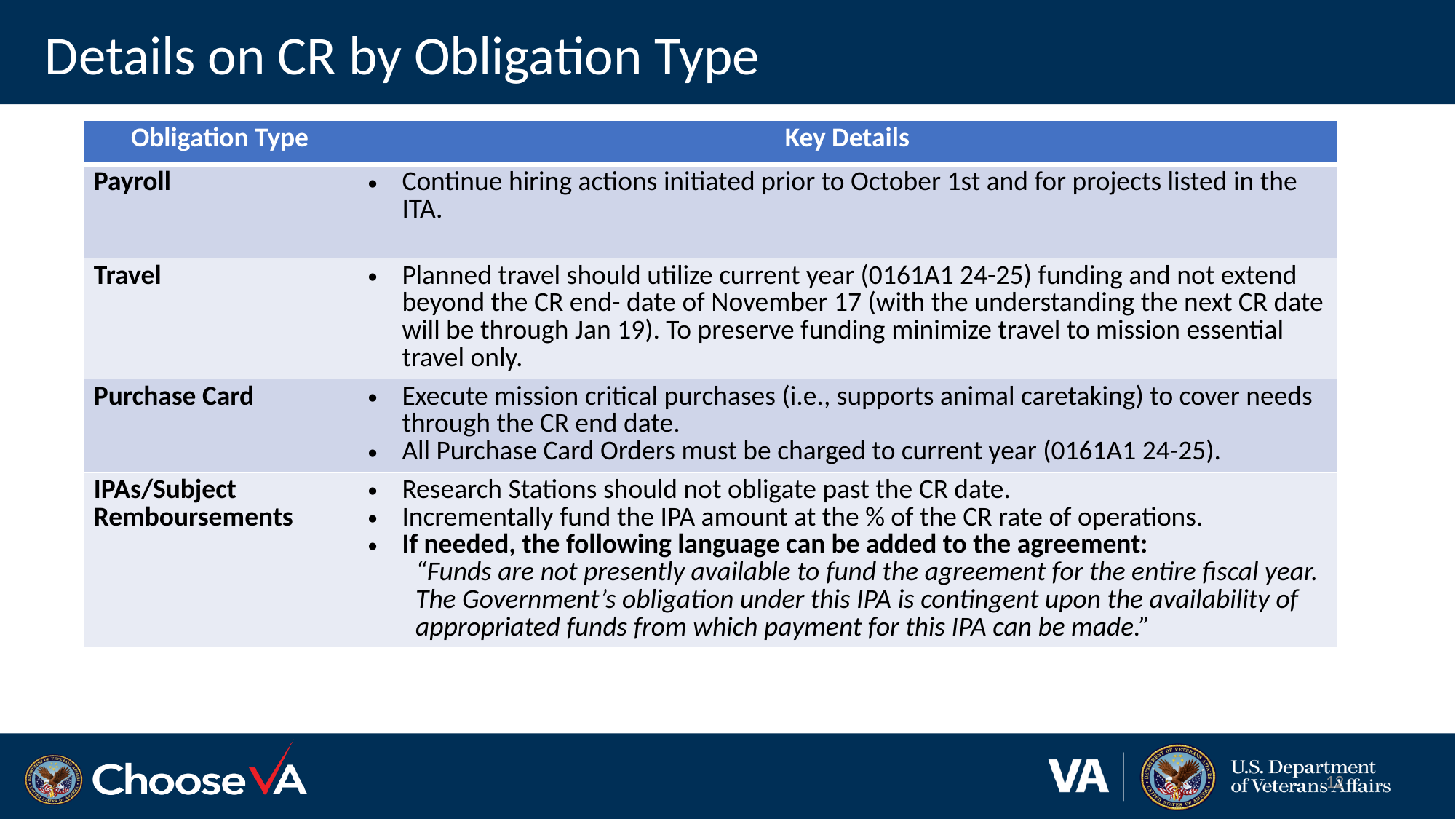

# Details on CR by Obligation Type
| Obligation Type | Key Details |
| --- | --- |
| Payroll | Continue hiring actions initiated prior to October 1st and for projects listed in the ITA. |
| Travel | Planned travel should utilize current year (0161A1 24-25) funding and not extend beyond the CR end- date of November 17 (with the understanding the next CR date will be through Jan 19). To preserve funding minimize travel to mission essential travel only. |
| Purchase Card | Execute mission critical purchases (i.e., supports animal caretaking) to cover needs through the CR end date. All Purchase Card Orders must be charged to current year (0161A1 24-25). |
| IPAs/Subject Remboursements | Research Stations should not obligate past the CR date. Incrementally fund the IPA amount at the % of the CR rate of operations. If needed, the following language can be added to the agreement: “Funds are not presently available to fund the agreement for the entire fiscal year. The Government’s obligation under this IPA is contingent upon the availability of appropriated funds from which payment for this IPA can be made.” |
12